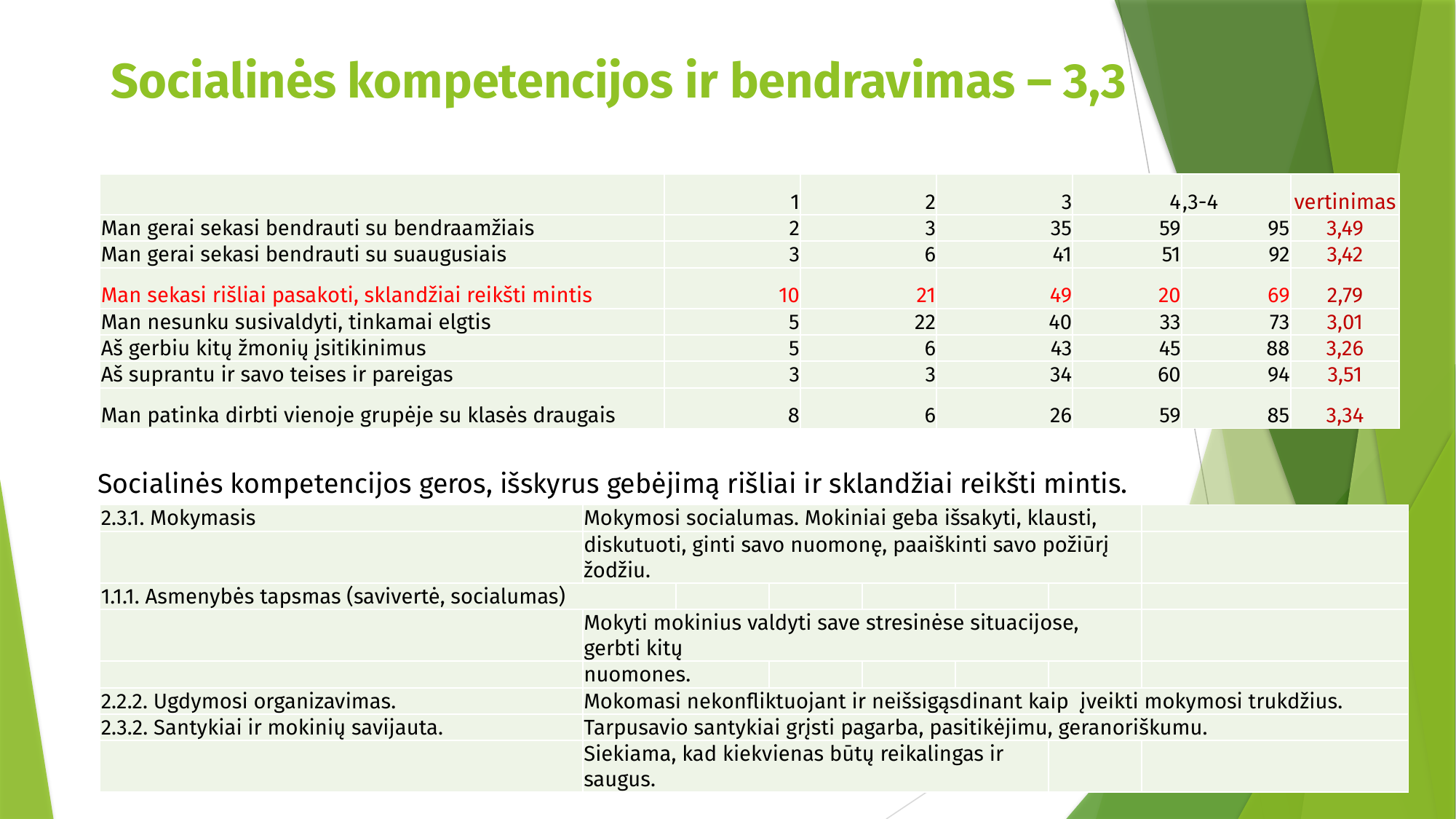

# Socialinės kompetencijos ir bendravimas – 3,3
|  | 1 | 2 | 3 | 4 | ,3-4 | vertinimas |
| --- | --- | --- | --- | --- | --- | --- |
| Man gerai sekasi bendrauti su bendraamžiais | 2 | 3 | 35 | 59 | 95 | 3,49 |
| Man gerai sekasi bendrauti su suaugusiais | 3 | 6 | 41 | 51 | 92 | 3,42 |
| Man sekasi rišliai pasakoti, sklandžiai reikšti mintis | 10 | 21 | 49 | 20 | 69 | 2,79 |
| Man nesunku susivaldyti, tinkamai elgtis | 5 | 22 | 40 | 33 | 73 | 3,01 |
| Aš gerbiu kitų žmonių įsitikinimus | 5 | 6 | 43 | 45 | 88 | 3,26 |
| Aš suprantu ir savo teises ir pareigas | 3 | 3 | 34 | 60 | 94 | 3,51 |
| Man patinka dirbti vienoje grupėje su klasės draugais | 8 | 6 | 26 | 59 | 85 | 3,34 |
Socialinės kompetencijos geros, išskyrus gebėjimą rišliai ir sklandžiai reikšti mintis.
| 2.3.1. Mokymasis | Mokymosi socialumas. Mokiniai geba išsakyti, klausti, |  |  |  |  |  |  |
| --- | --- | --- | --- | --- | --- | --- | --- |
|  | diskutuoti, ginti savo nuomonę, paaiškinti savo požiūrį žodžiu. |  |  |  |  |  |  |
| 1.1.1. Asmenybės tapsmas (savivertė, socialumas) |  |  |  |  |  |  |  |
|  | Mokyti mokinius valdyti save stresinėse situacijose, gerbti kitų |  |  |  |  |  |  |
|  | nuomones. |  |  |  |  |  |  |
| 2.2.2. Ugdymosi organizavimas. | Mokomasi nekonfliktuojant ir neišsigąsdinant kaip įveikti mokymosi trukdžius. |  |  |  |  |  |  |
| 2.3.2. Santykiai ir mokinių savijauta. | Tarpusavio santykiai grįsti pagarba, pasitikėjimu, geranoriškumu. |  |  |  |  |  |  |
|  | Siekiama, kad kiekvienas būtų reikalingas ir saugus. |  |  |  |  |  |  |